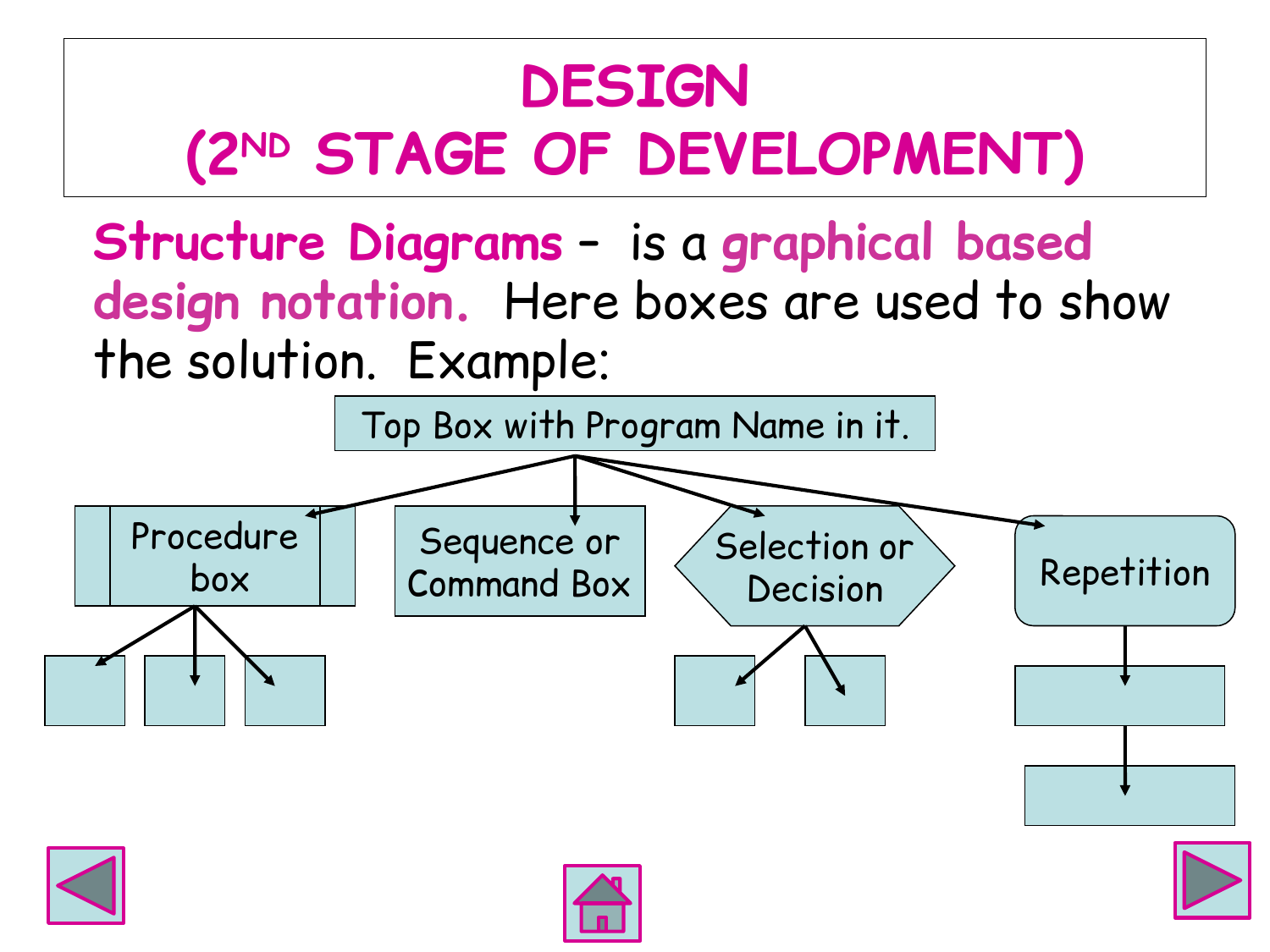

# DESIGN (2ND STAGE OF DEVELOPMENT)
Structure Diagrams –  is a graphical based design notation.  Here boxes are used to show the solution.  Example:
Top Box with Program Name in it.

Procedure
 box
Sequence or
Command Box
Selection or
Decision
Repetition